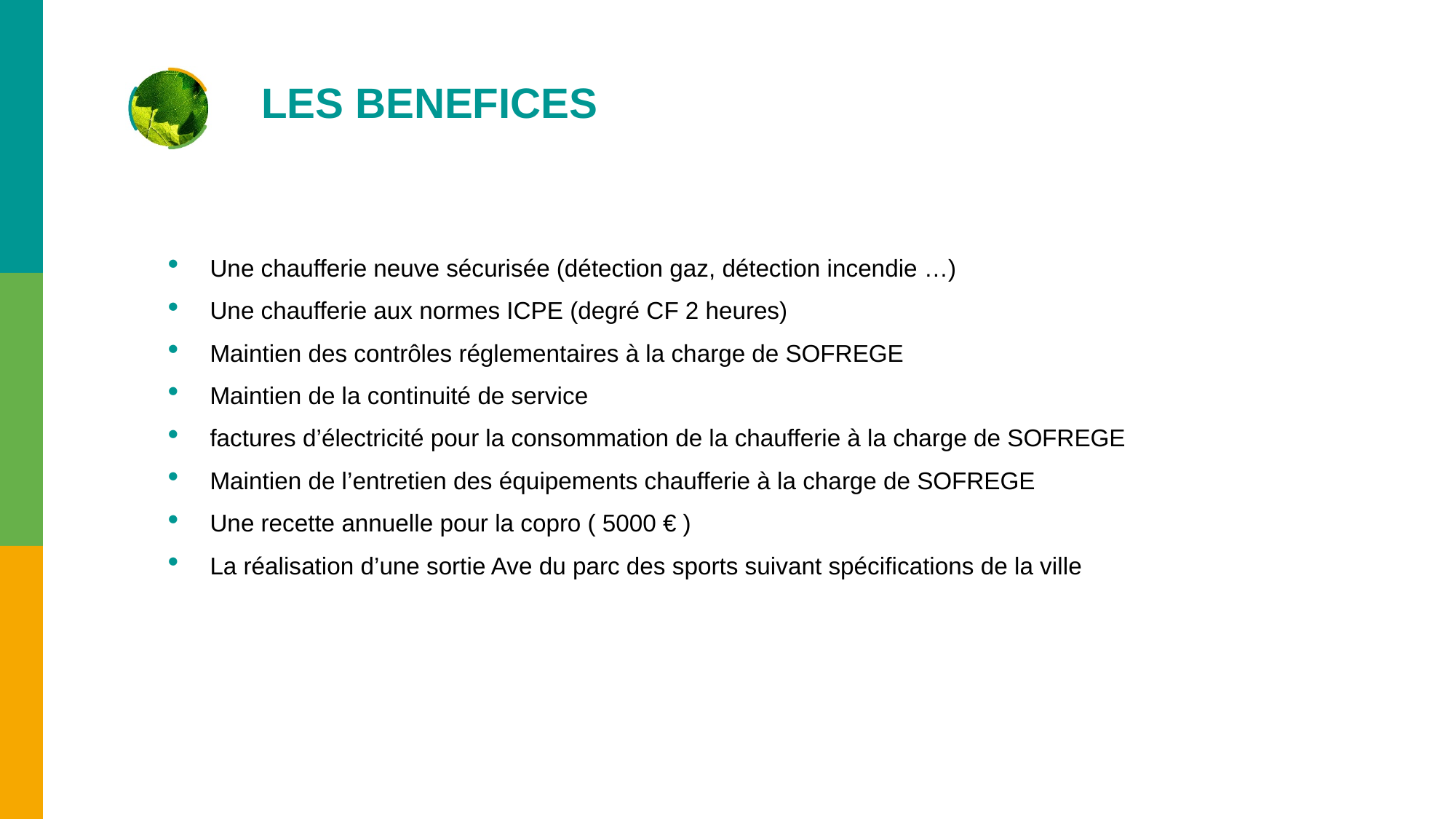

# LES BENEFICES
Une chaufferie neuve sécurisée (détection gaz, détection incendie …)
Une chaufferie aux normes ICPE (degré CF 2 heures)
Maintien des contrôles réglementaires à la charge de SOFREGE
Maintien de la continuité de service
factures d’électricité pour la consommation de la chaufferie à la charge de SOFREGE
Maintien de l’entretien des équipements chaufferie à la charge de SOFREGE
Une recette annuelle pour la copro ( 5000 € )
La réalisation d’une sortie Ave du parc des sports suivant spécifications de la ville